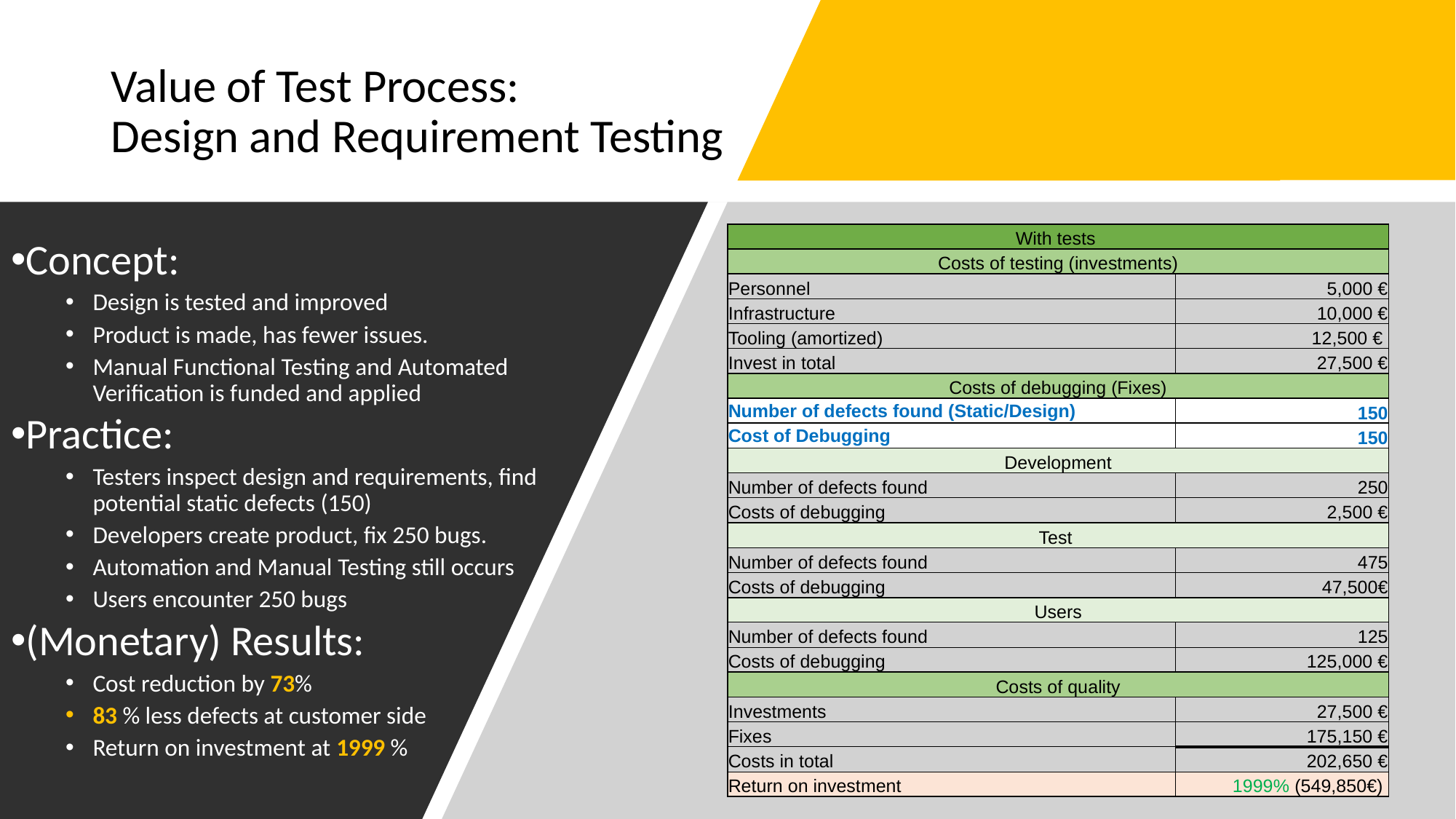

# Value of Test Process: Design and Requirement Testing
Concept:
Design is tested and improved
Product is made, has fewer issues.
Manual Functional Testing and Automated Verification is funded and applied
Practice:
Testers inspect design and requirements, find potential static defects (150)
Developers create product, fix 250 bugs.
Automation and Manual Testing still occurs
Users encounter 250 bugs
(Monetary) Results:
Cost reduction by 73%
83 % less defects at customer side
Return on investment at 1999 %

| With tests |  |
| --- | --- |
| Costs of testing (investments) |  |
| Personnel | 5,000 € |
| Infrastructure | 10,000 € |
| Tooling (amortized) | 12,500 € |
| Invest in total | 27,500 € |
| Costs of debugging (Fixes) |  |
| Number of defects found (Static/Design) | 150 |
| Cost of Debugging | 150 |
| Development |  |
| Number of defects found | 250 |
| Costs of debugging | 2,500 € |
| Test |  |
| Number of defects found | 475 |
| Costs of debugging | 47,500€ |
| Users |  |
| Number of defects found | 125 |
| Costs of debugging | 125,000 € |
| Costs of quality |  |
| Investments | 27,500 € |
| Fixes | 175,150 € |
| Costs in total | 202,650 € |
| Return on investment | 1999% (549,850€) |